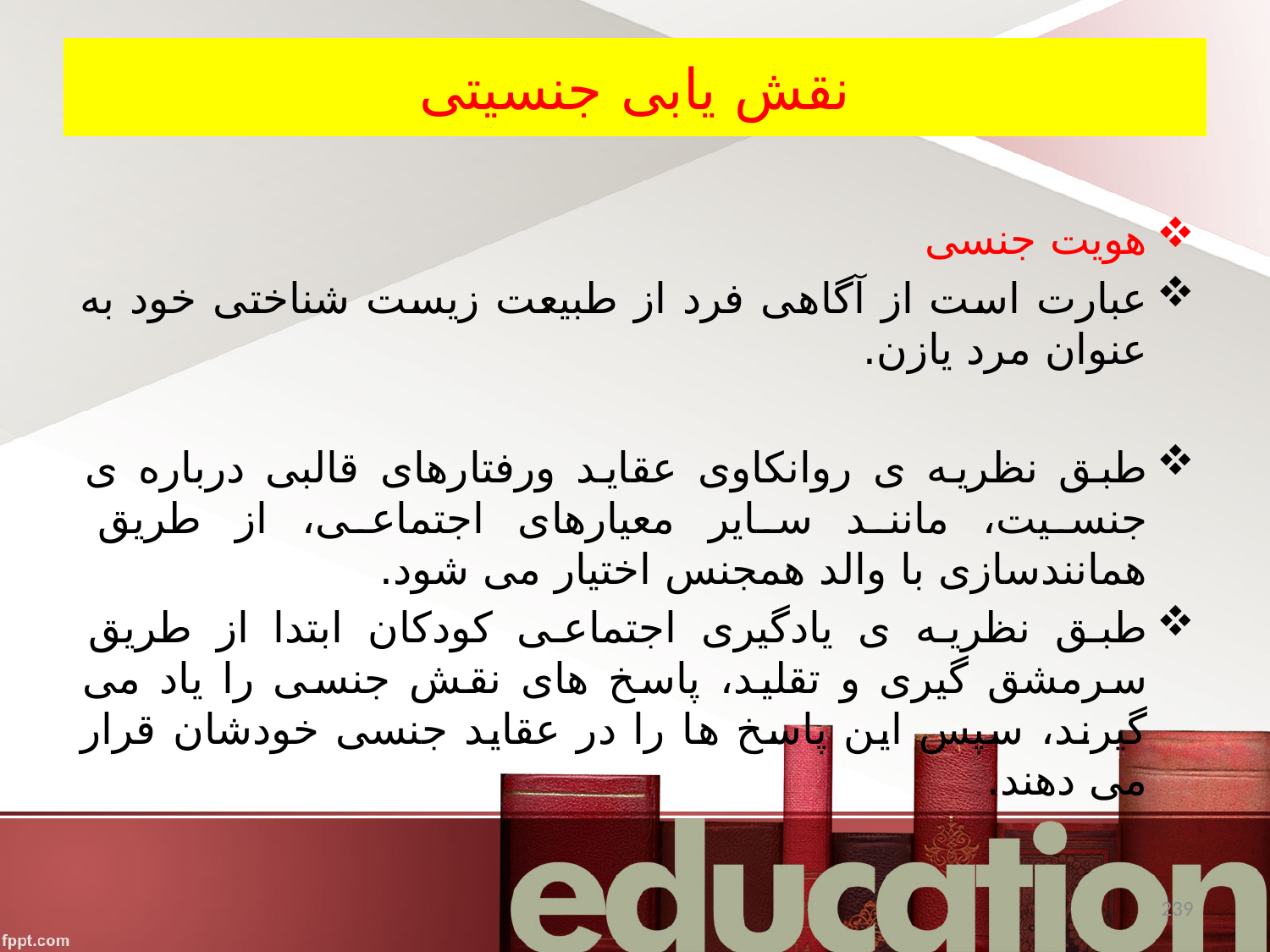

# نقش یابی جنسیتی

هویت جنسی
عبارت است از آگاهی فرد از طبیعت زیست شناختی خود به عنوان مرد یازن.

طبق نظریه ی روانکاوی عقاید ورفتارهای قالبی درباره ی جنسیت، مانند سایر معیارهای اجتماعی، از طریق همانندسازی با والد همجنس اختیار می شود.
طبق نظریه ی یادگیری اجتماعی کودکان ابتدا از طریق سرمشق گیری و تقلید، پاسخ های نقش جنسی را یاد می گیرند، سپس این پاسخ ها را در عقاید جنسی خودشان قرار می دهند.

239